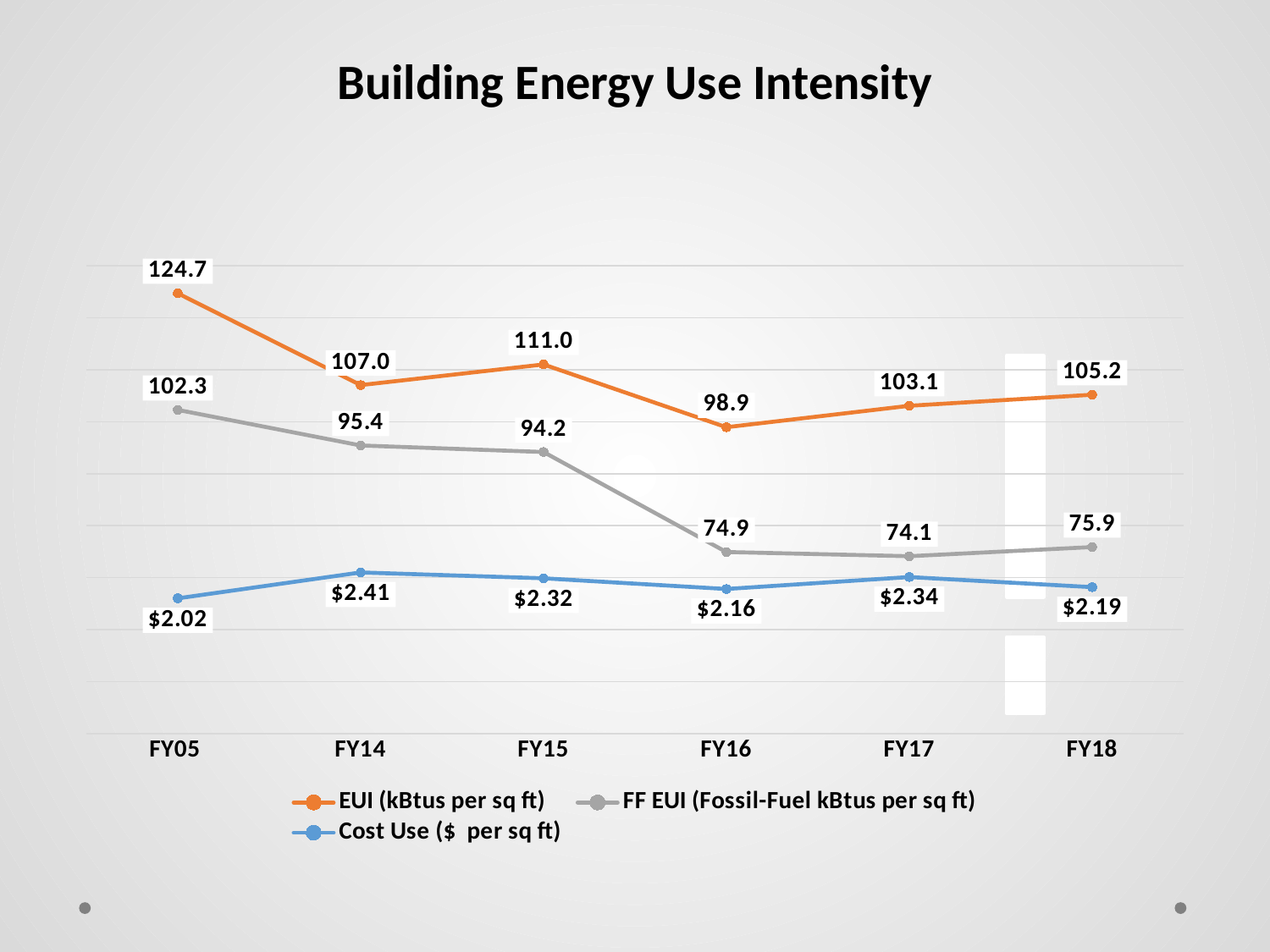

# Building Energy Use Intensity

### Chart

| Category | EUI (kBtus per sq ft) | FF EUI (Fossil-Fuel kBtus per sq ft) | Cost Use ($  per sq ft) |
|---|---|---|---|
| FY05  | 124.69058376467713 | 102.27033657732508 | 2.0240471247149325 |
| FY14 | 107.03579634181926 | 95.4277183819669 | 2.4108601715844427 |
| FY15 | 111.00410930701838 | 94.17130746251043 | 2.3235214399506834 |
| FY16 | 98.9313837821594 | 74.94036052242673 | 2.1631886824368265 |
| FY17 | 103.05375246317745 | 74.11757715556499 | 2.342374698877979 |
| FY18 | 105.1828450297286 | 75.89090860997396 | 2.190988135263494 |